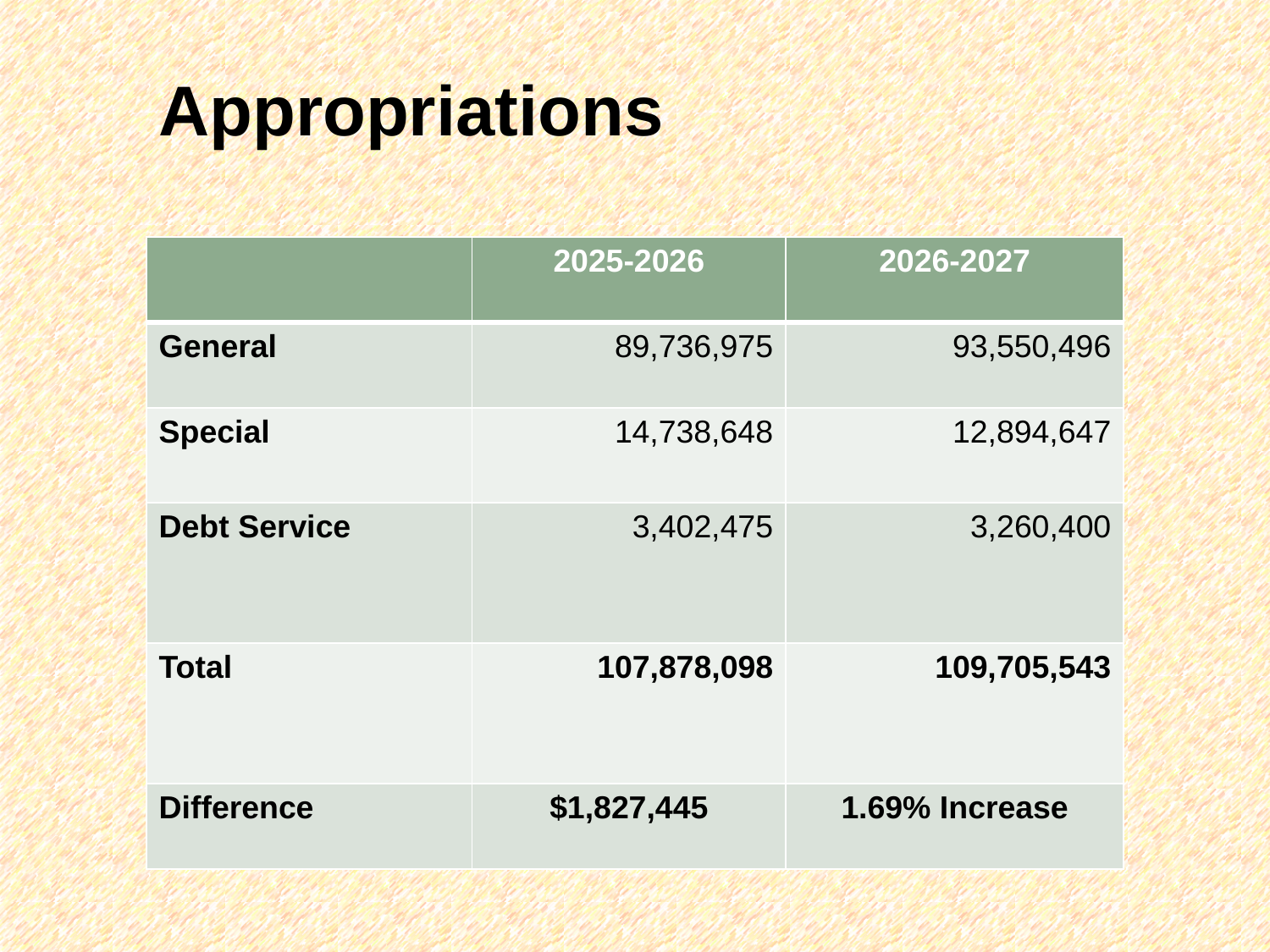

# Appropriations
|  | 2025-2026 | 2026-2027 |
| --- | --- | --- |
| General | 89,736,975 | 93,550,496 |
| Special | 14,738,648 | 12,894,647 |
| Debt Service | 3,402,475 | 3,260,400 |
| Total | 107,878,098 | 109,705,543 |
| Difference | $1,827,445 | 1.69% Increase |